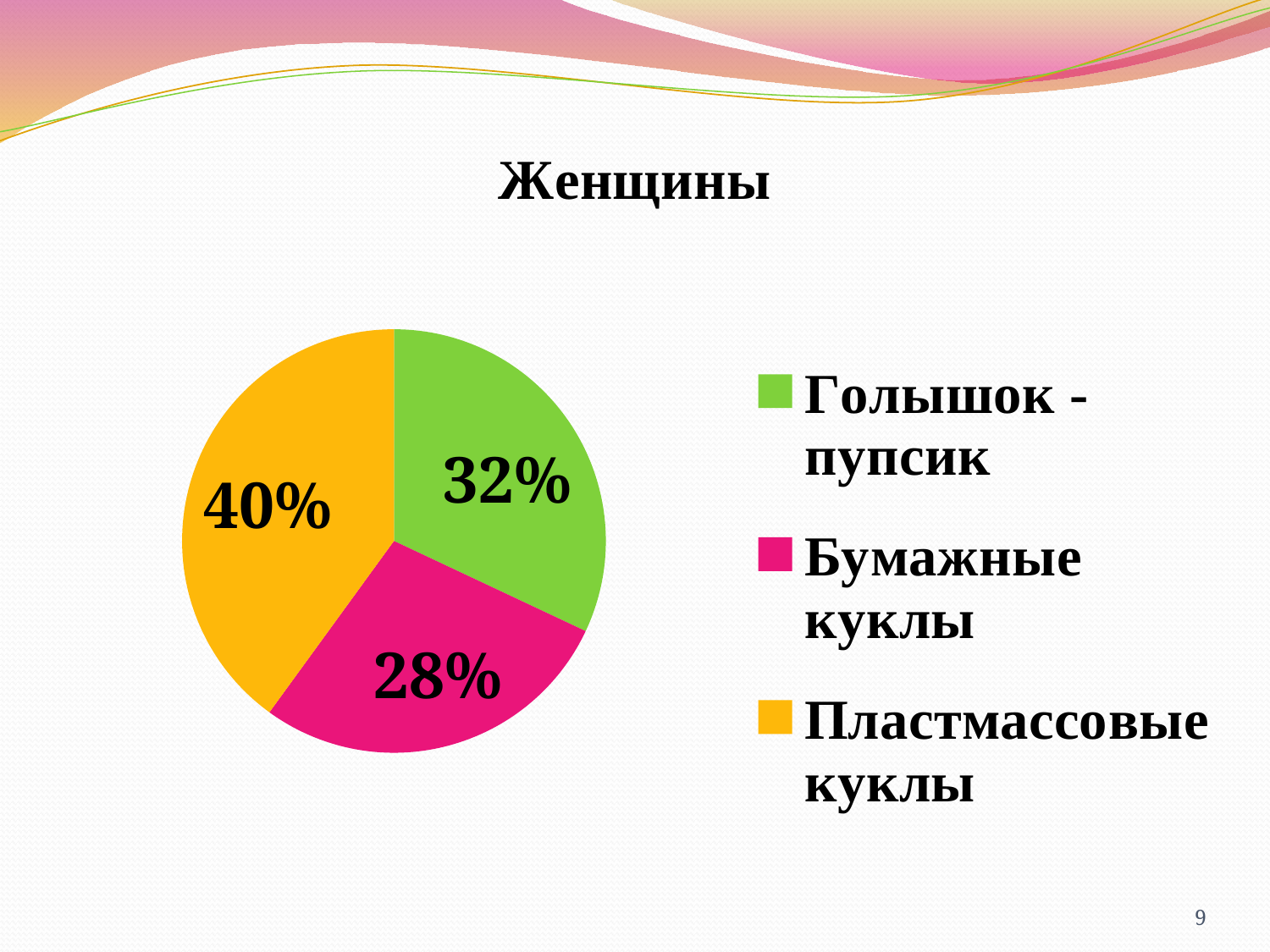

### Chart:

| Category | Женщины |
|---|---|
| Голышок - пупсик | 0.3200000000000004 |
| Бумажные куклы | 0.2800000000000001 |
| Пластмассовые куклы | 0.4 |
9